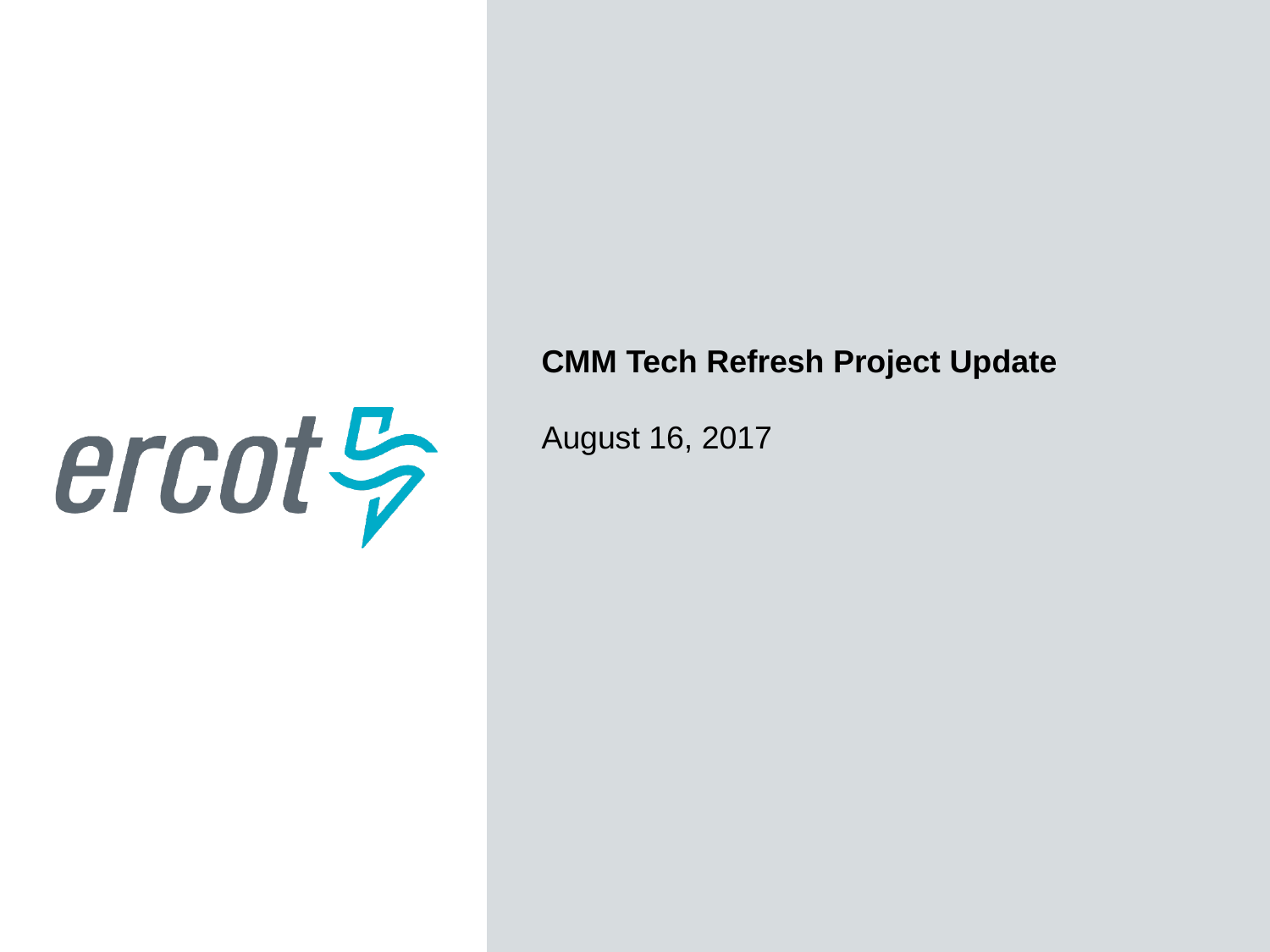

CMM Tech Refresh Project Update

August 16, 2017